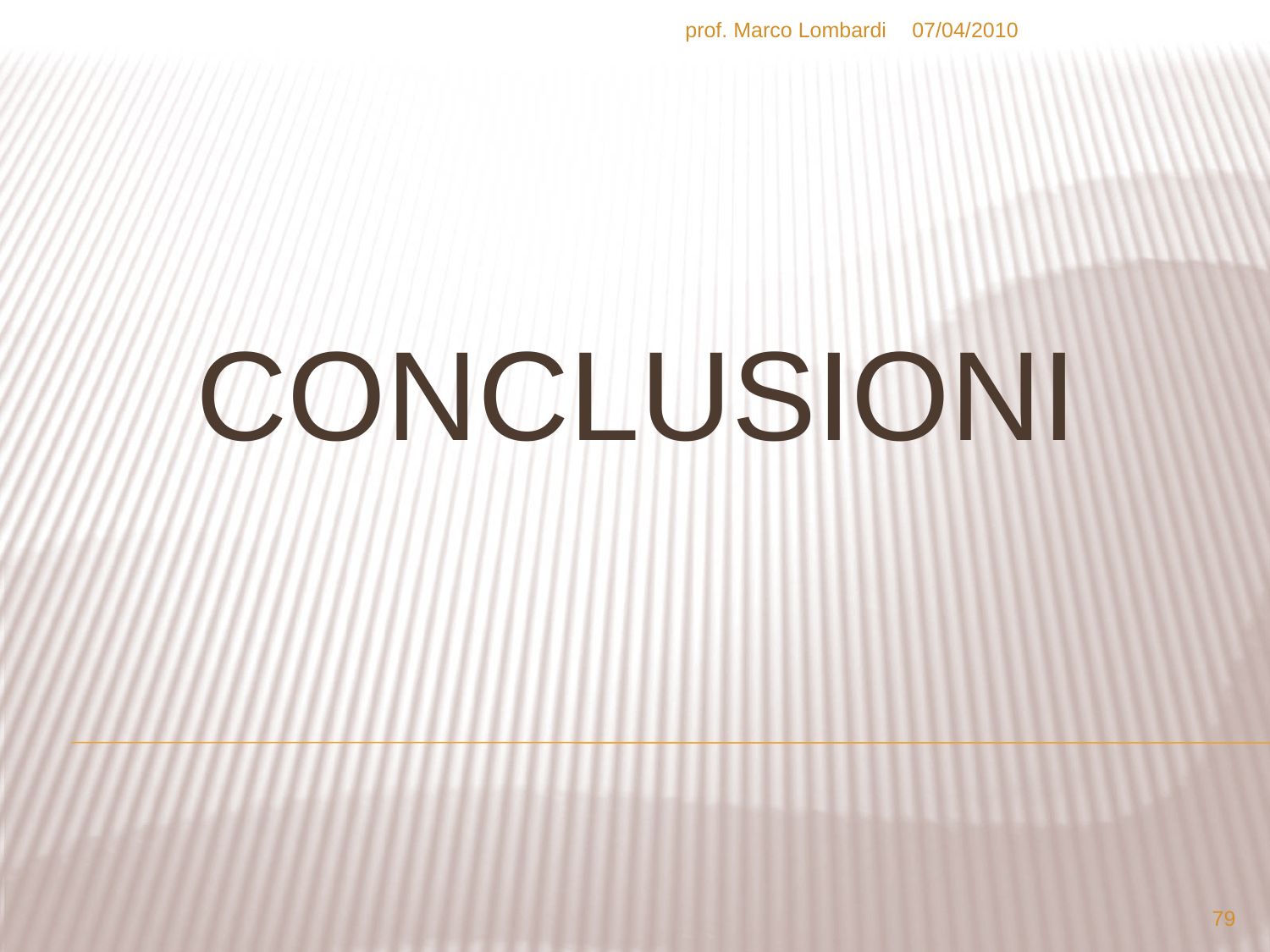

prof. Marco Lombardi
07/04/2010
# Conclusioni
79